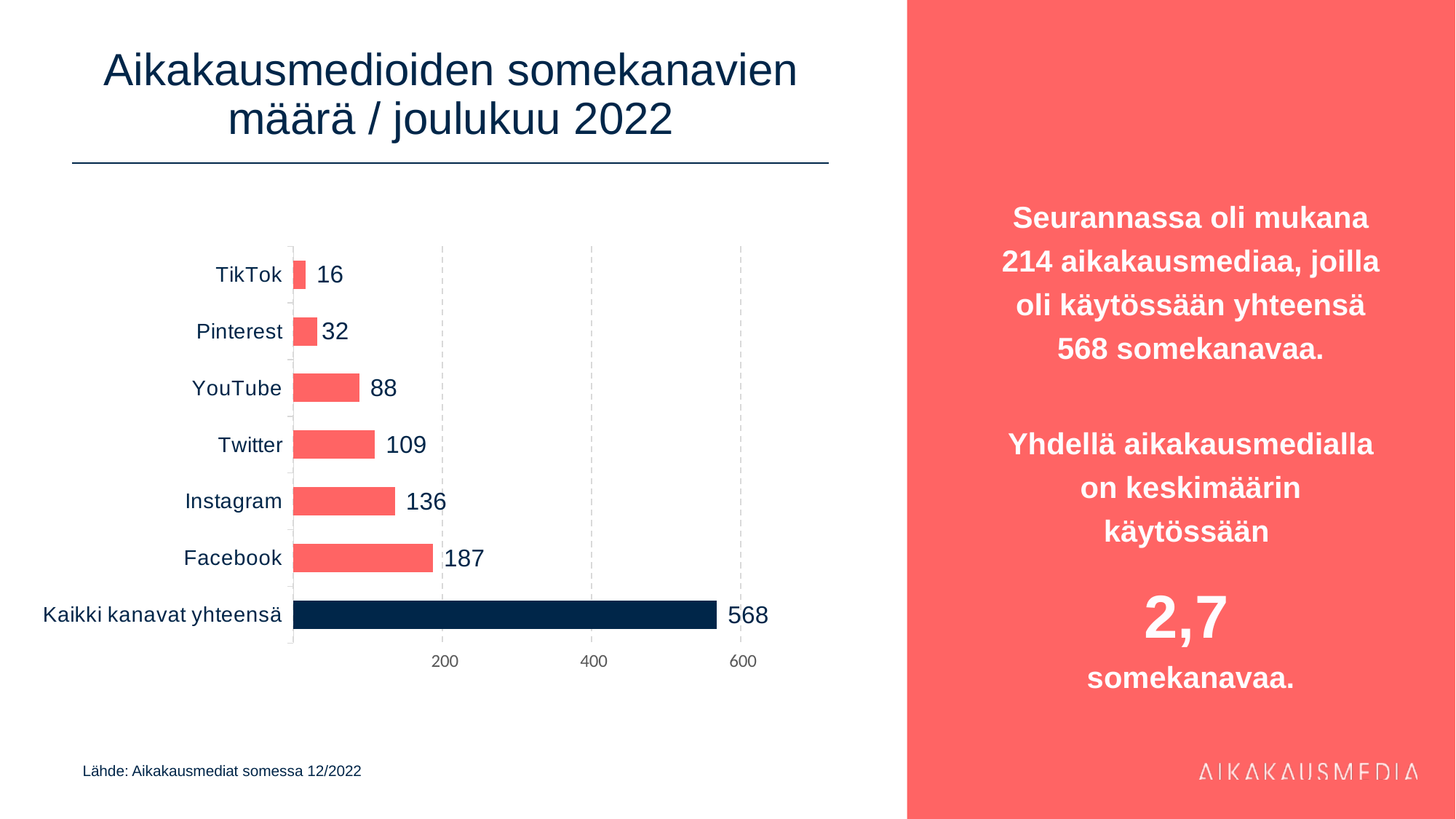

# Aikakausmedioiden somekanavien määrä / joulukuu 2022
Seurannassa oli mukana 214 aikakausmediaa, joilla oli käytössään yhteensä 568 somekanavaa.
Yhdellä aikakausmedialla on keskimäärin käytössään
2,7
somekanavaa.

### Chart

| Category | 187 |
|---|---|
| Kaikki kanavat yhteensä | 568.0 |
| Facebook | 187.0 |
| Instagram | 136.0 |
| Twitter | 109.0 |
| YouTube | 88.0 |
| Pinterest | 32.0 |
| TikTok | 16.0 |